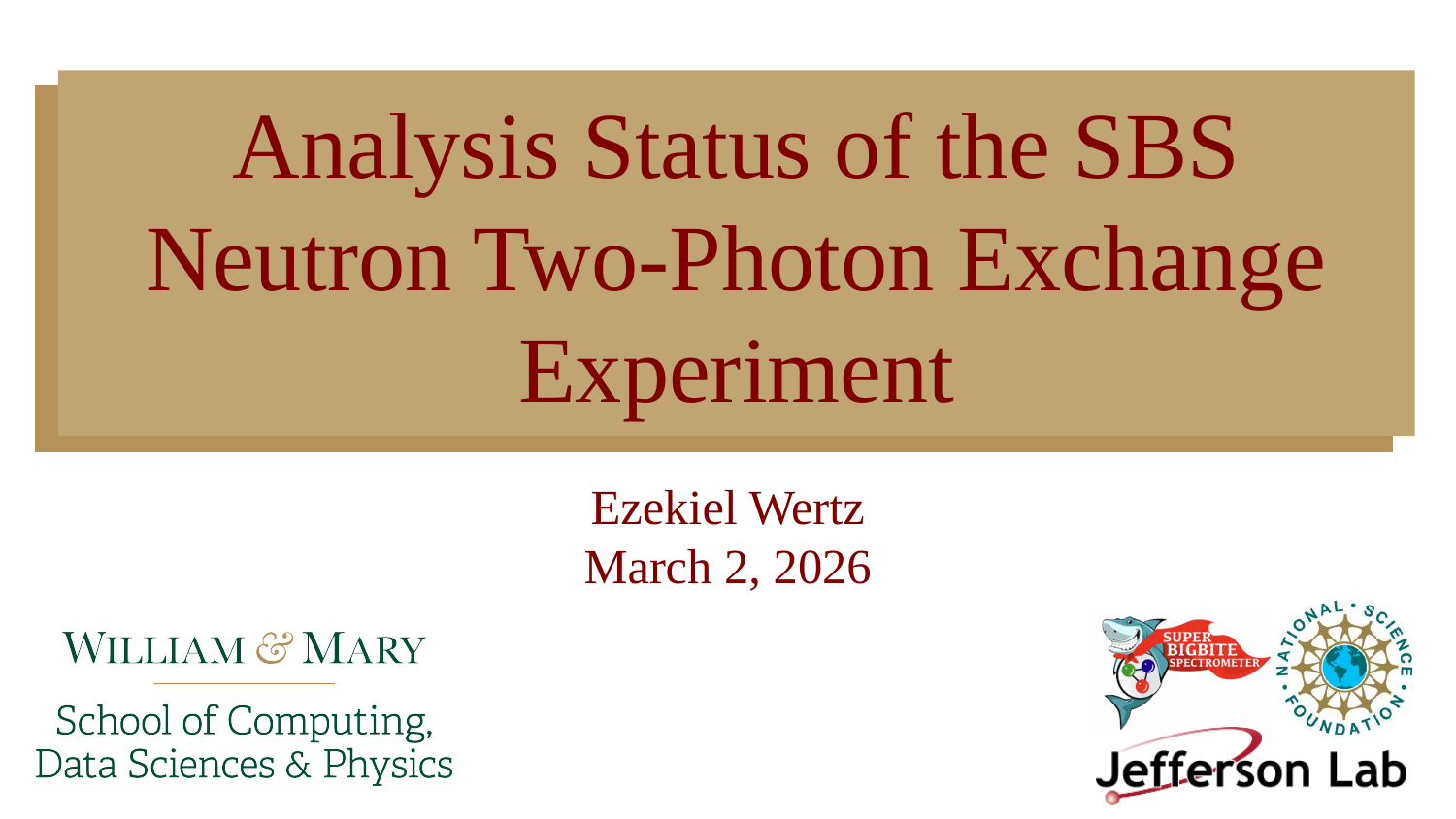

# Analysis Status of the SBS Neutron Two-Photon Exchange Experiment
Ezekiel Wertz
March 2, 2026
1